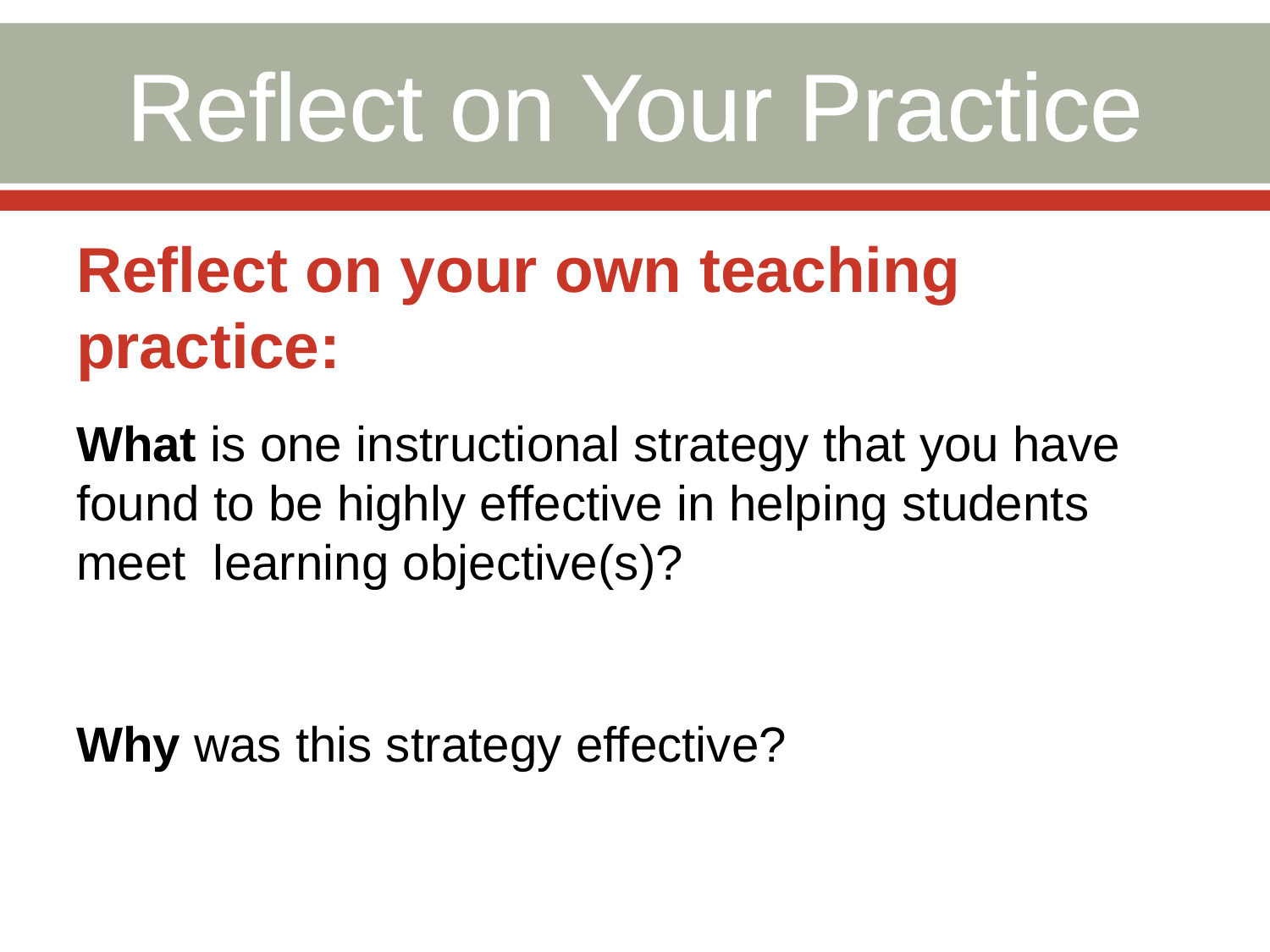

# Reflect on Your Practice
Reflect on your own teaching practice:
What is one instructional strategy that you have found to be highly effective in helping students meet  learning objective(s)?

Why was this strategy effective?